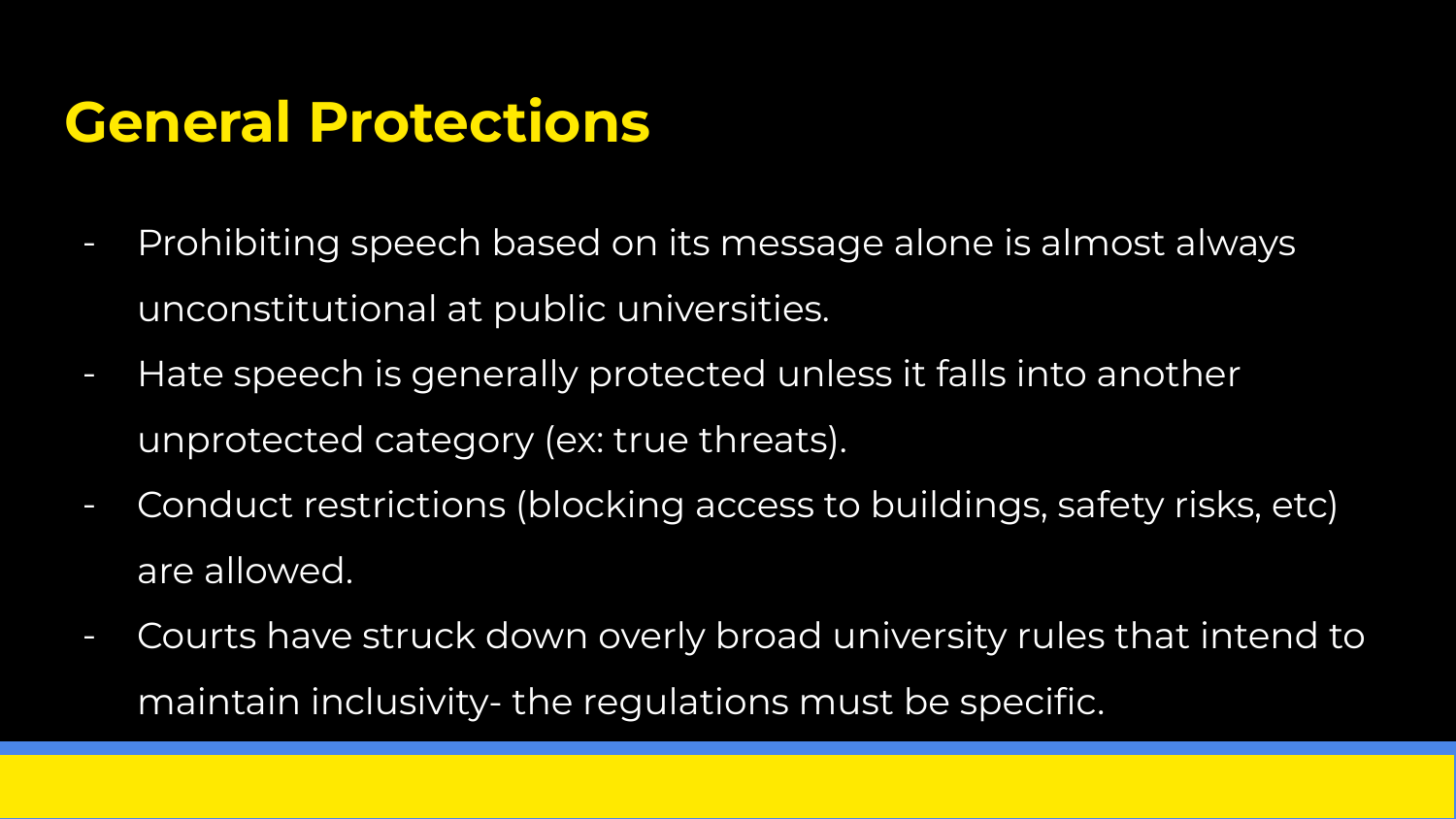

# General Protections
Prohibiting speech based on its message alone is almost always unconstitutional at public universities.
Hate speech is generally protected unless it falls into another unprotected category (ex: true threats).
Conduct restrictions (blocking access to buildings, safety risks, etc) are allowed.
Courts have struck down overly broad university rules that intend to maintain inclusivity- the regulations must be specific.